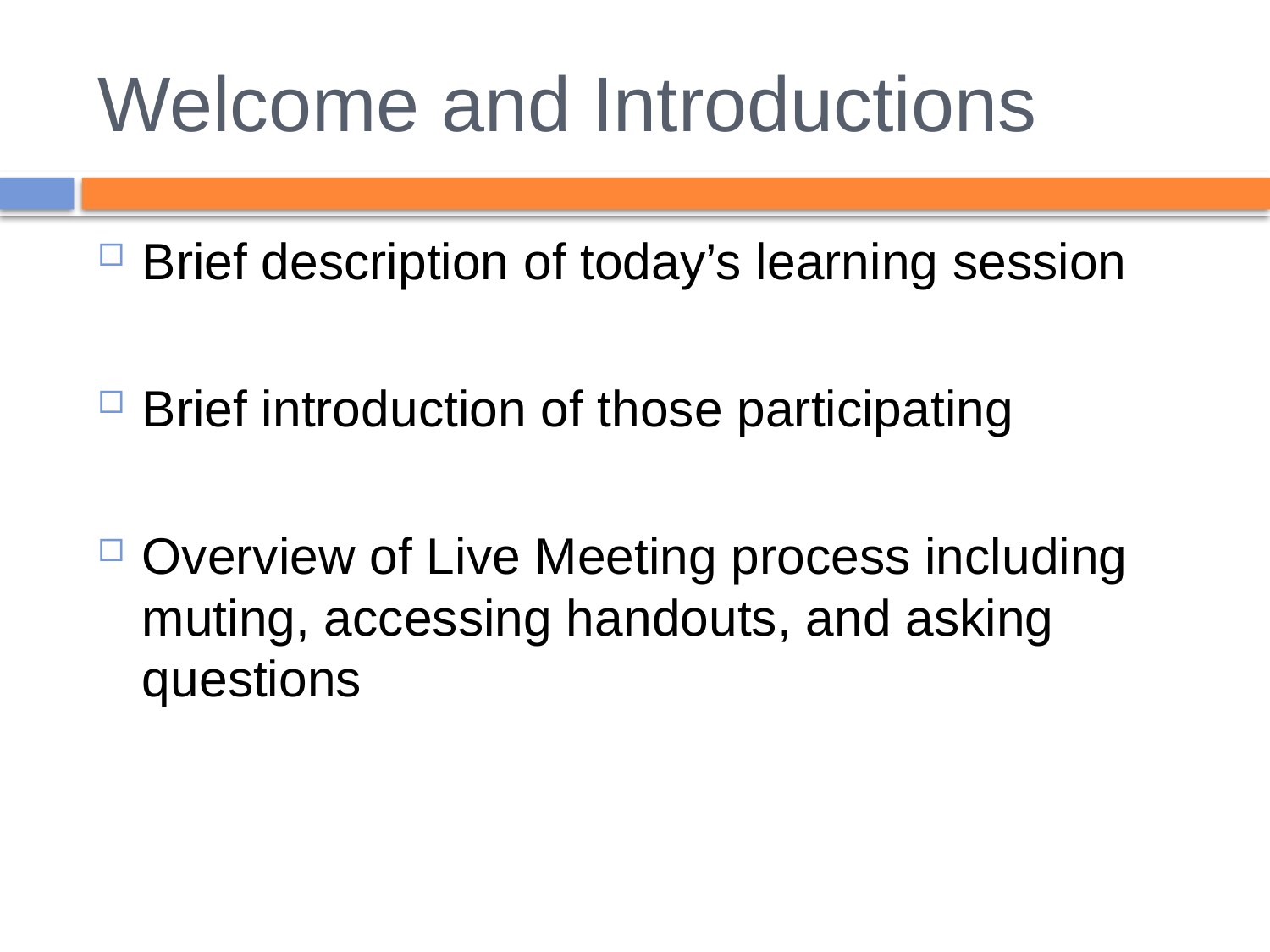

# Welcome and Introductions
Brief description of today’s learning session

Brief introduction of those participating

Overview of Live Meeting process including muting, accessing handouts, and asking questions